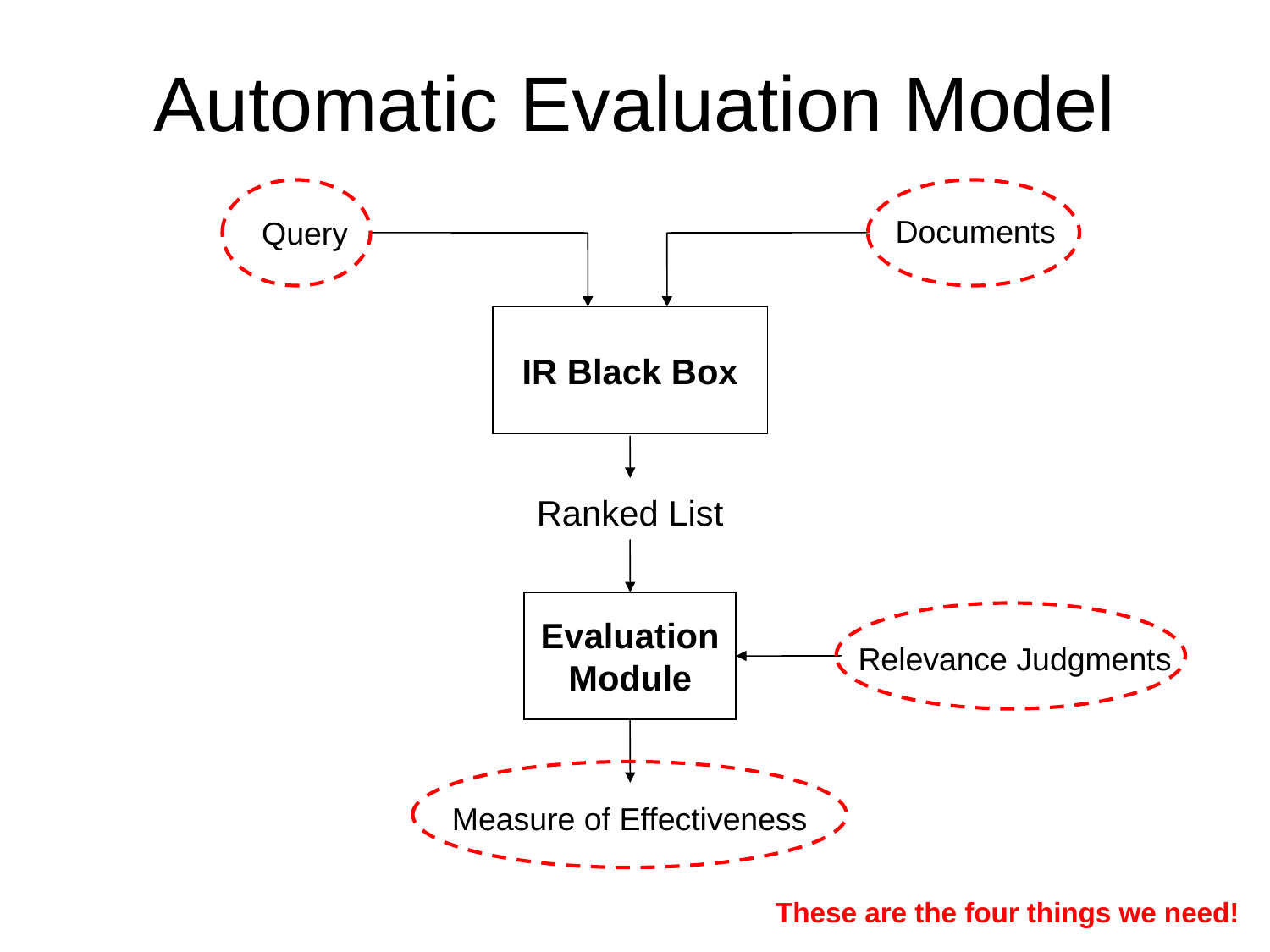

# Automatic Evaluation Model

These are the four things we need!
Documents
Query

IR Black Box

Ranked List

Evaluation
Module
Relevance Judgments

Measure of Effectiveness